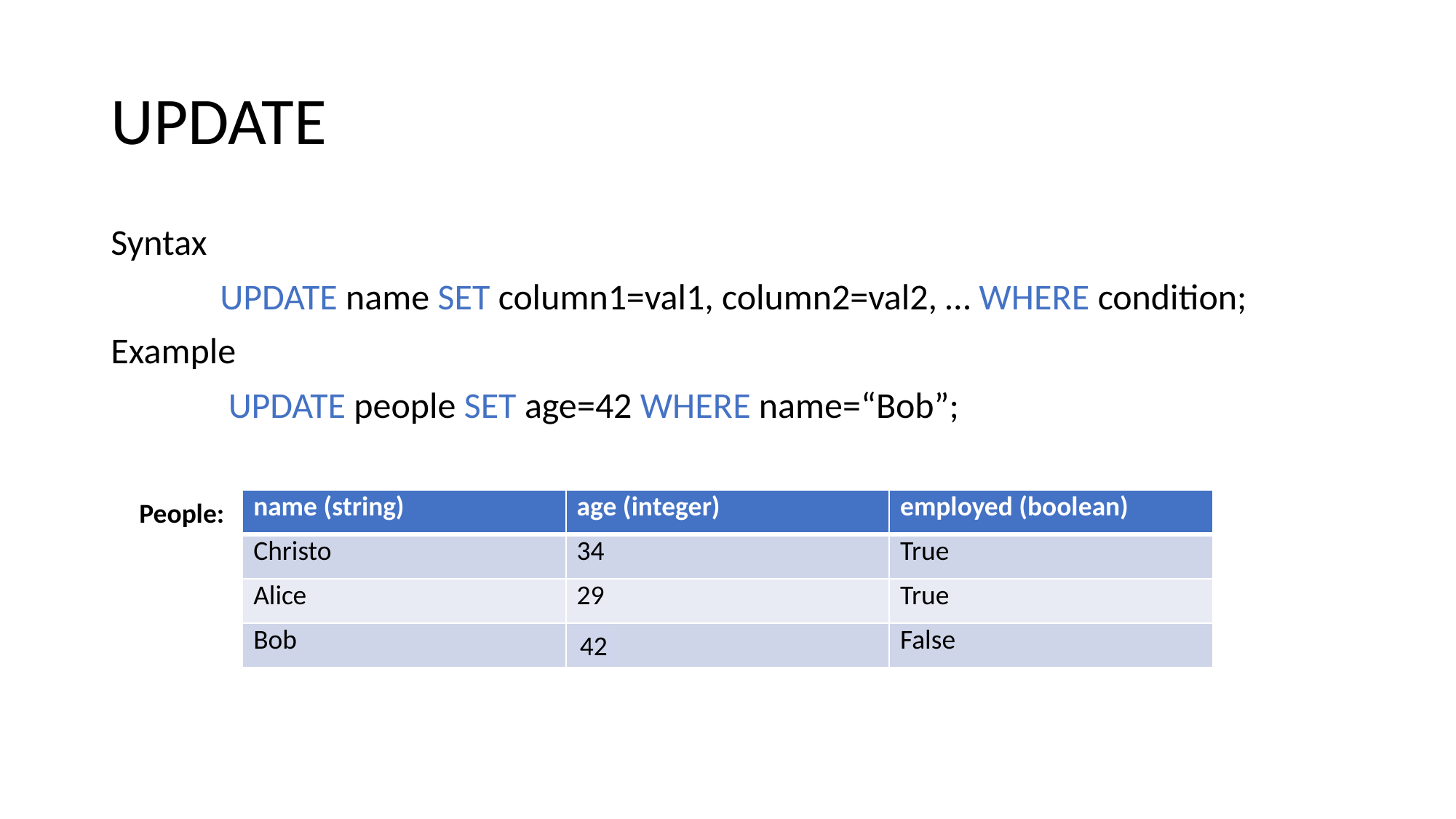

# UPDATE
Syntax
	UPDATE name SET column1=val1, column2=val2, … WHERE condition;
Example
	 UPDATE people SET age=42 WHERE name=“Bob”;
People:
| name (string) | age (integer) | employed (boolean) |
| --- | --- | --- |
| Christo | 34 | True |
| Alice | 29 | True |
| Bob | 41 | False |
42